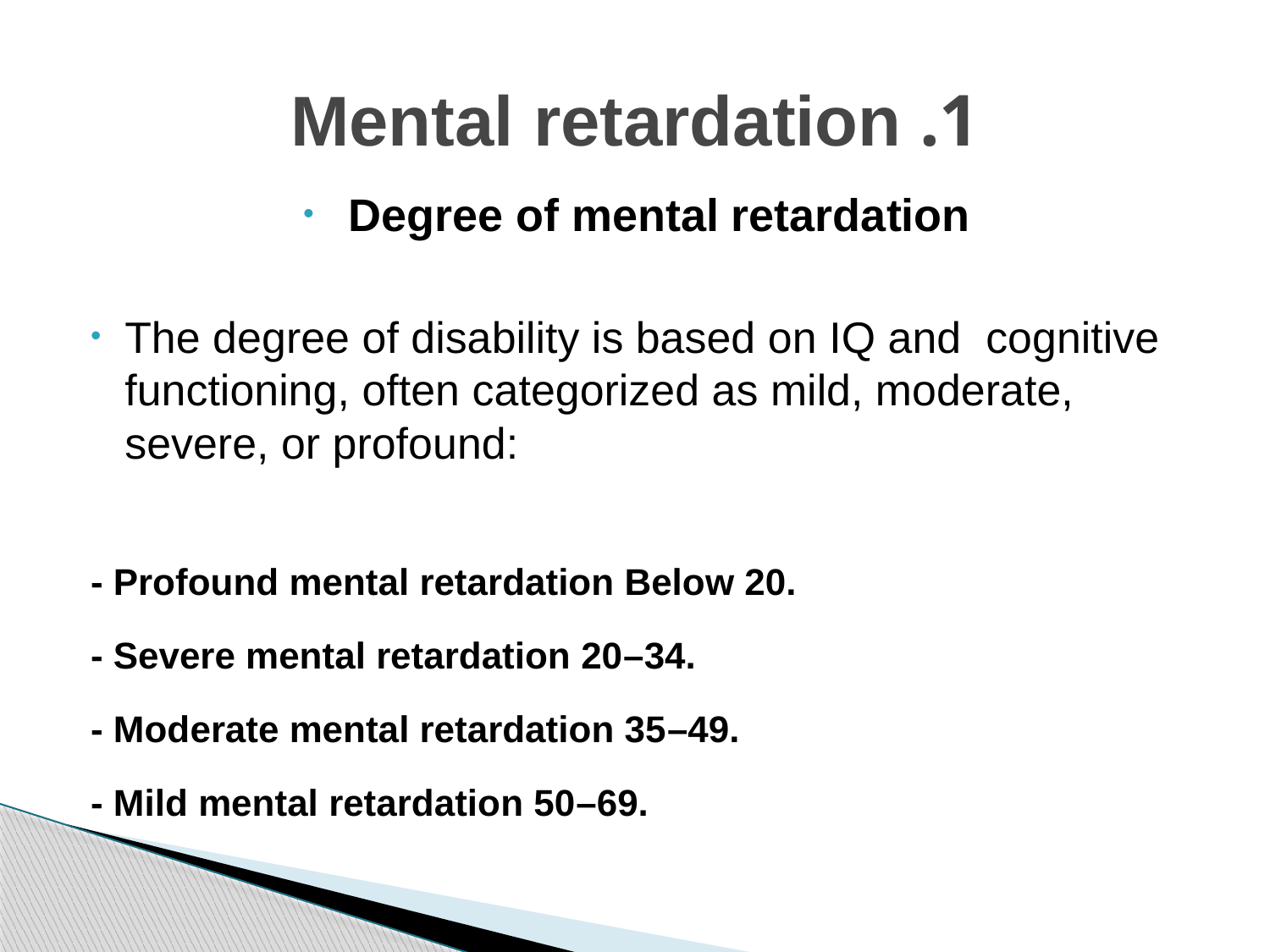

# 1. Mental retardation
Degree of mental retardation

The degree of disability is based on IQ and  cognitive functioning, often categorized as mild, moderate, severe, or profound:

- Profound mental retardation Below 20.
- Severe mental retardation 20–34.
- Moderate mental retardation 35–49.
- Mild mental retardation 50–69.